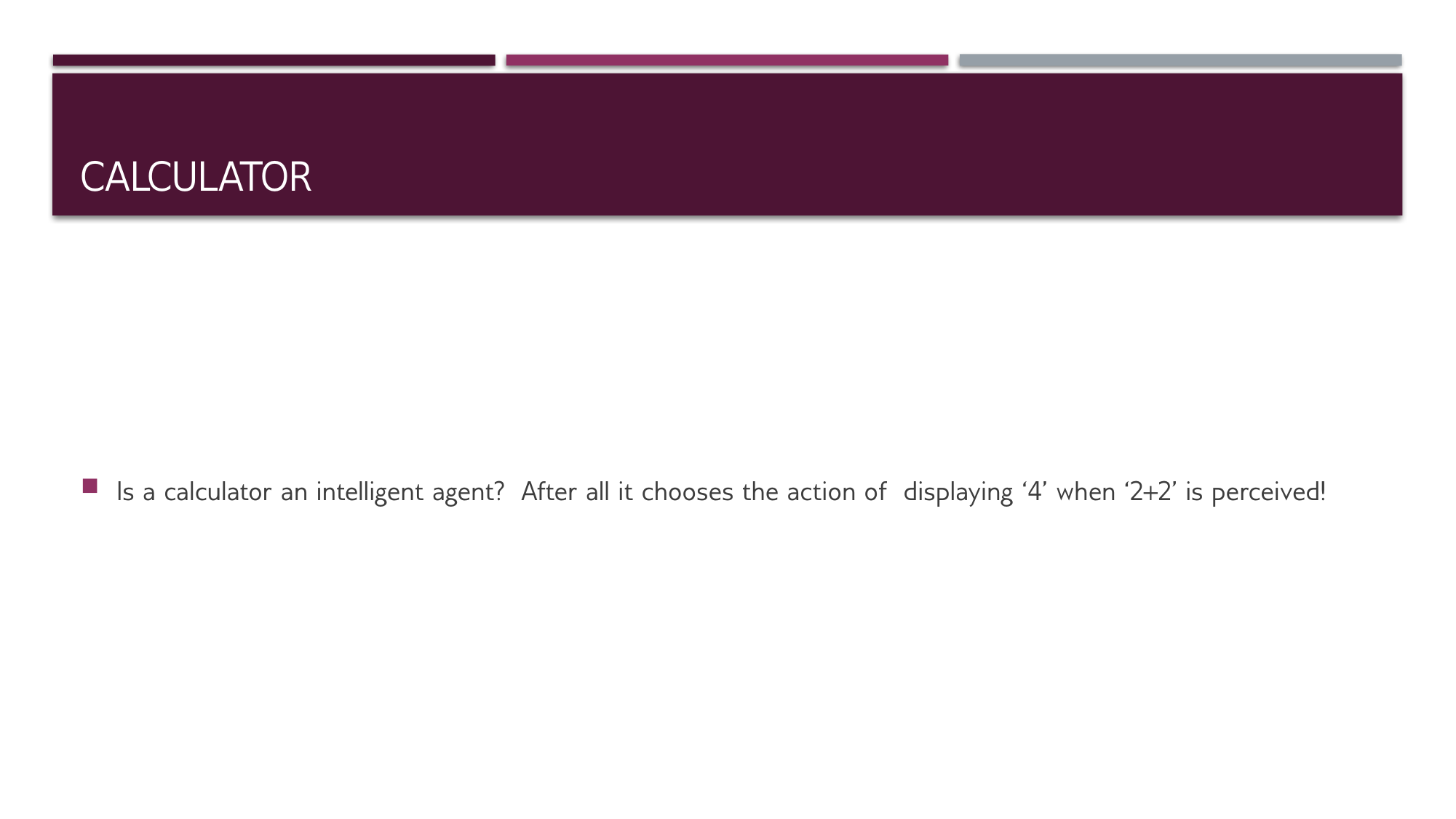

# Calculator
Is a calculator an intelligent agent?  After all it chooses the action of  displaying ‘4’ when ‘2+2’ is perceived!